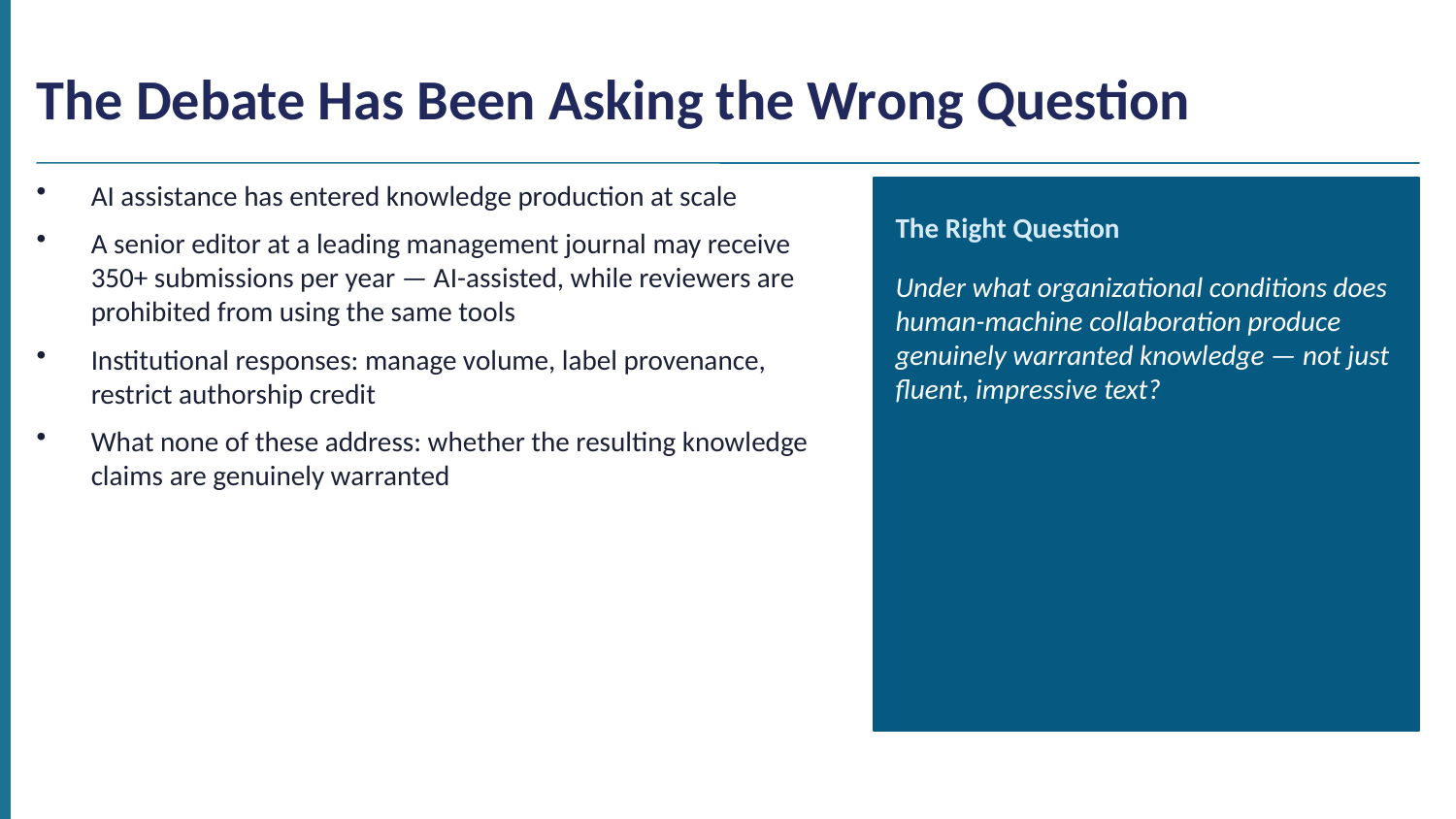

The Debate Has Been Asking the Wrong Question

AI assistance has entered knowledge production at scale
A senior editor at a leading management journal may receive 350+ submissions per year — AI-assisted, while reviewers are prohibited from using the same tools
Institutional responses: manage volume, label provenance, restrict authorship credit
What none of these address: whether the resulting knowledge claims are genuinely warranted

The Right Question
Under what organizational conditions does human-machine collaboration produce genuinely warranted knowledge — not just fluent, impressive text?